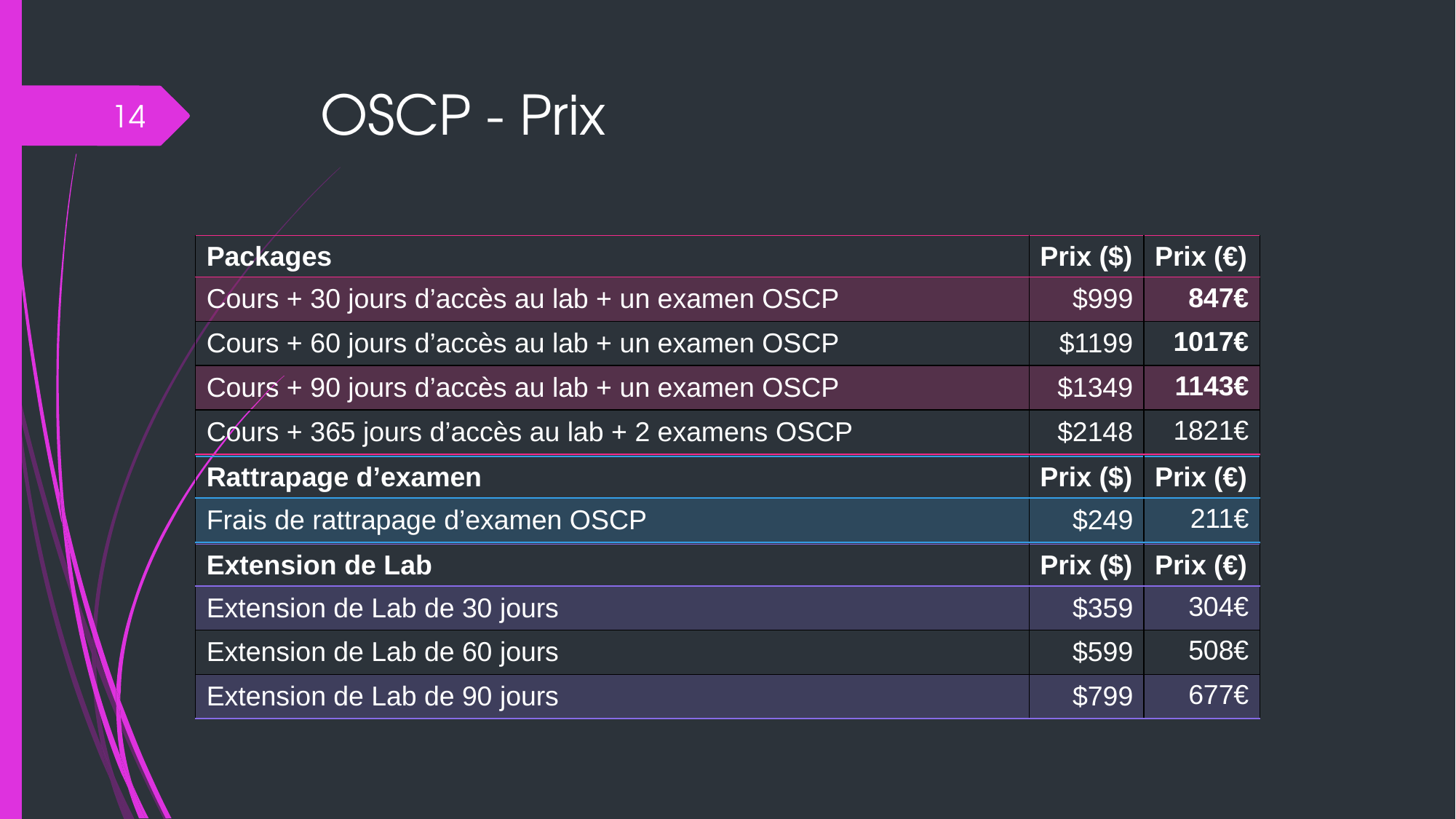

# OSCP - Prix
14
| Packages | Prix ($) | Prix (€) |
| --- | --- | --- |
| Cours + 30 jours d’accès au lab + un examen OSCP | $999 | 847€ |
| Cours + 60 jours d’accès au lab + un examen OSCP | $1199 | 1017€ |
| Cours + 90 jours d’accès au lab + un examen OSCP | $1349 | 1143€ |
| Cours + 365 jours d’accès au lab + 2 examens OSCP | $2148 | 1821€ |
| Rattrapage d’examen | Prix ($) | Prix (€) |
| --- | --- | --- |
| Frais de rattrapage d’examen OSCP | $249 | 211€ |
| Extension de Lab | Prix ($) | Prix (€) |
| --- | --- | --- |
| Extension de Lab de 30 jours | $359 | 304€ |
| Extension de Lab de 60 jours | $599 | 508€ |
| Extension de Lab de 90 jours | $799 | 677€ |